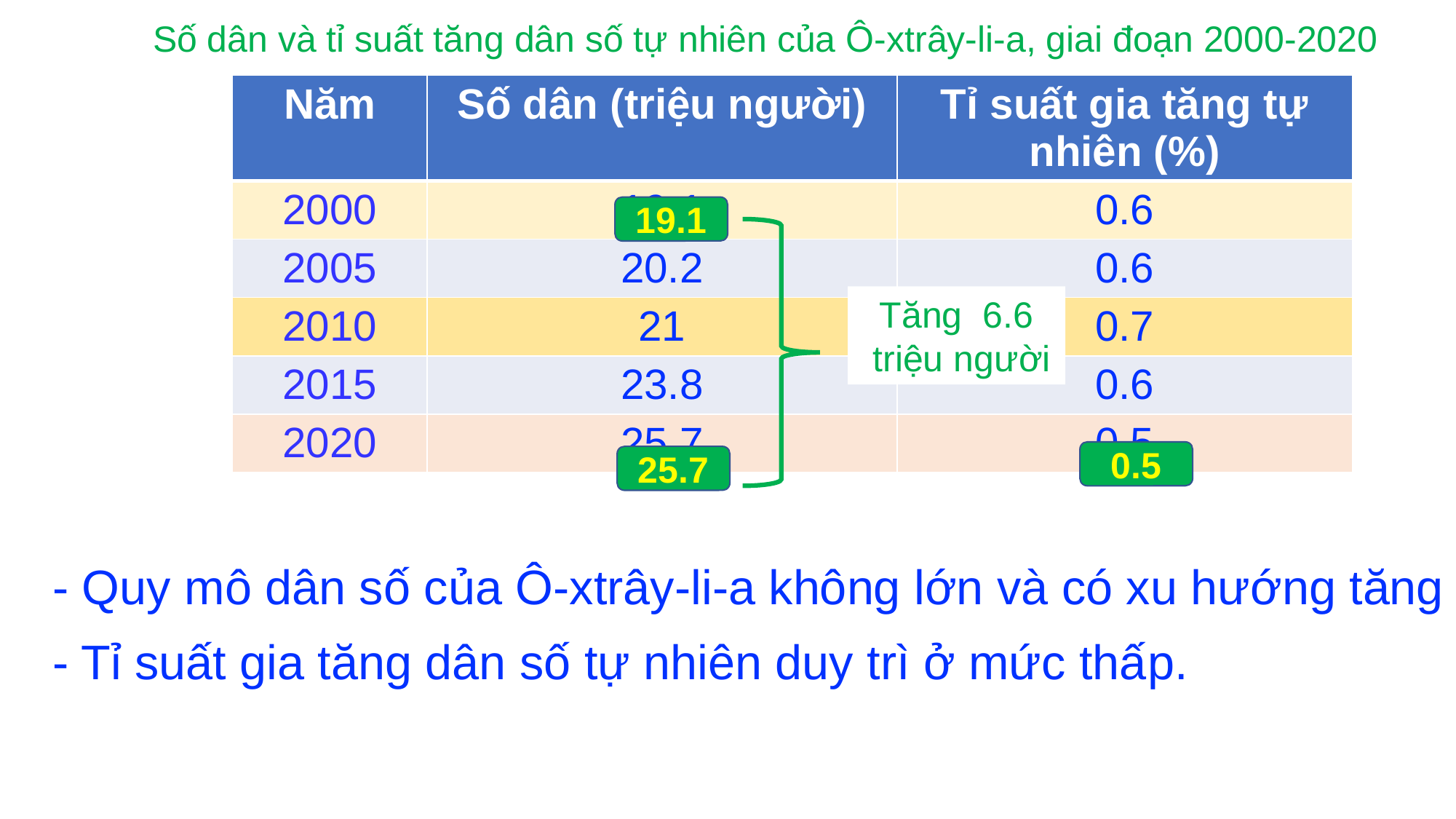

Số dân và tỉ suất tăng dân số tự nhiên của Ô-xtrây-li-a, giai đoạn 2000-2020
| Năm | Số dân (triệu người) | Tỉ suất gia tăng tự nhiên (%) |
| --- | --- | --- |
| 2000 | 19.1 | 0.6 |
| 2005 | 20.2 | 0.6 |
| 2010 | 21 | 0.7 |
| 2015 | 23.8 | 0.6 |
| 2020 | 25.7 | 0.5 |
19.1

Tăng  6.6
 triệu người
0.5
25.7
- Quy mô dân số của Ô-xtrây-li-a không lớn và có xu hướng tăng
- Tỉ suất gia tăng dân số tự nhiên duy trì ở mức thấp.